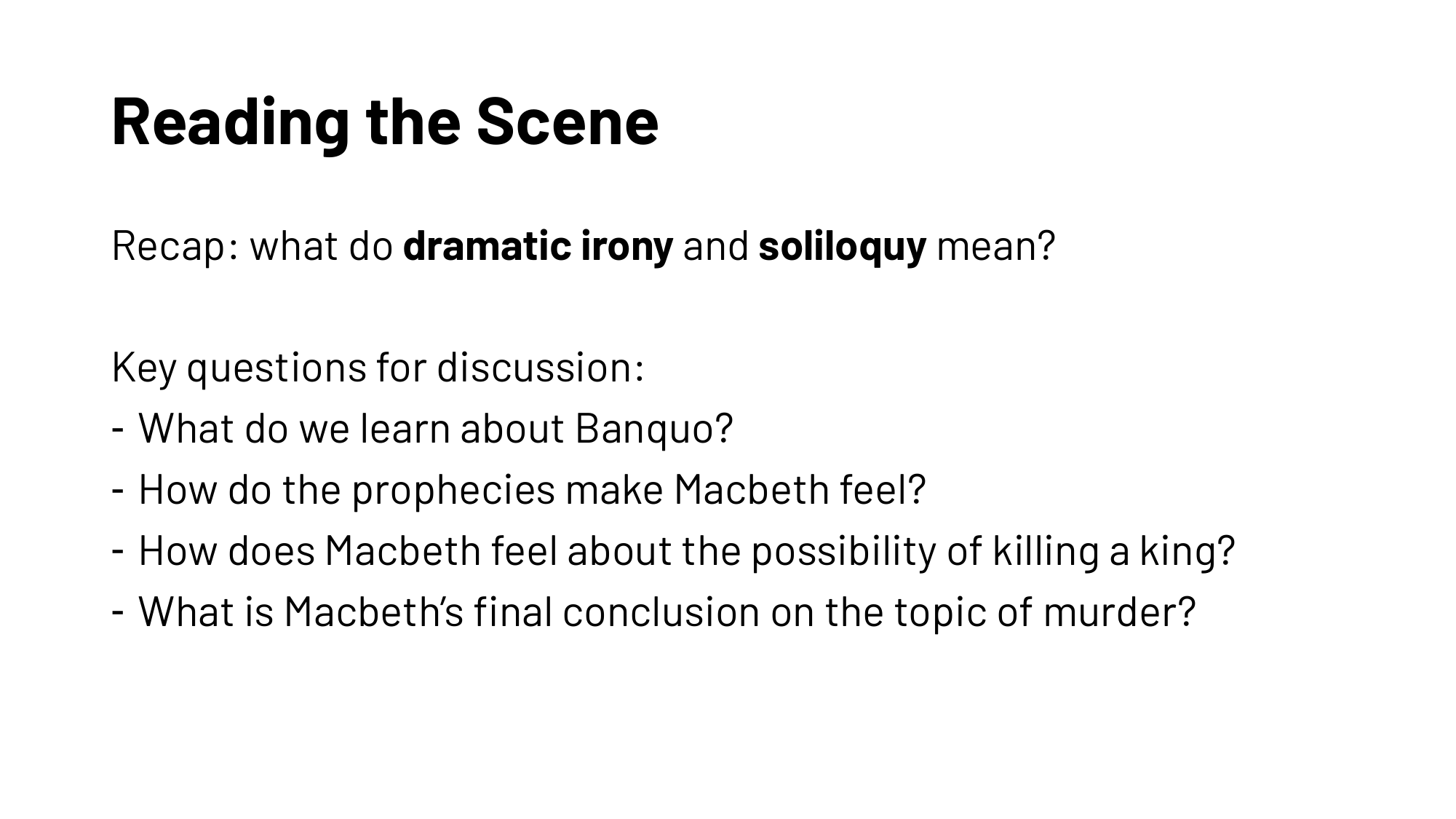

# Reading the Scene
Recap: what do dramatic irony and soliloquy mean?

Key questions for discussion:
What do we learn about Banquo?
How do the prophecies make Macbeth feel?
How does Macbeth feel about the possibility of killing a king?
What is Macbeth’s final conclusion on the topic of murder?